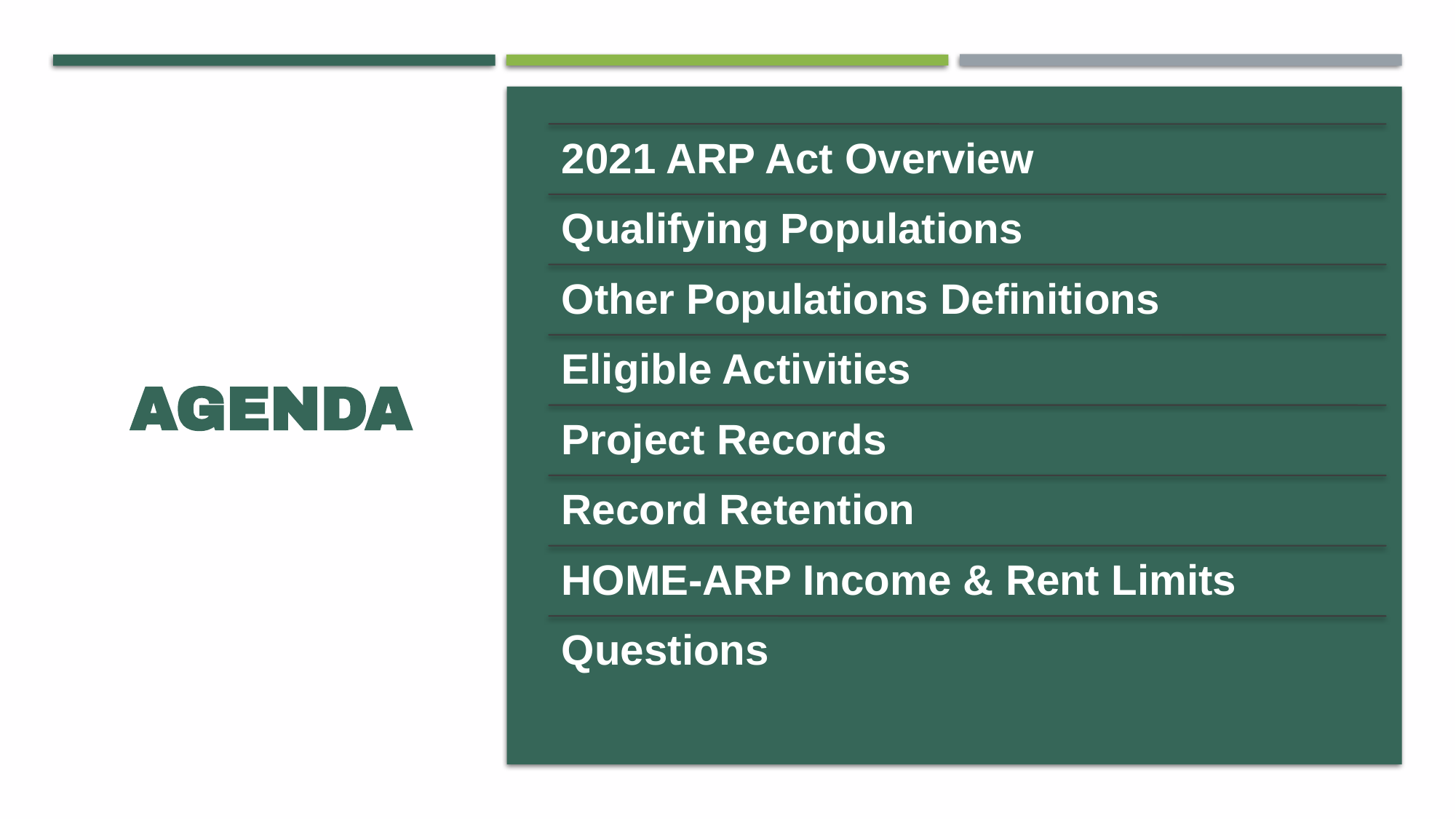

# AGENDA
2021 ARP Act Overview
Qualifying Populations
Other Populations Definitions
Eligible Activities
Project Records
Record Retention
HOME-ARP Income & Rent Limits
Questions